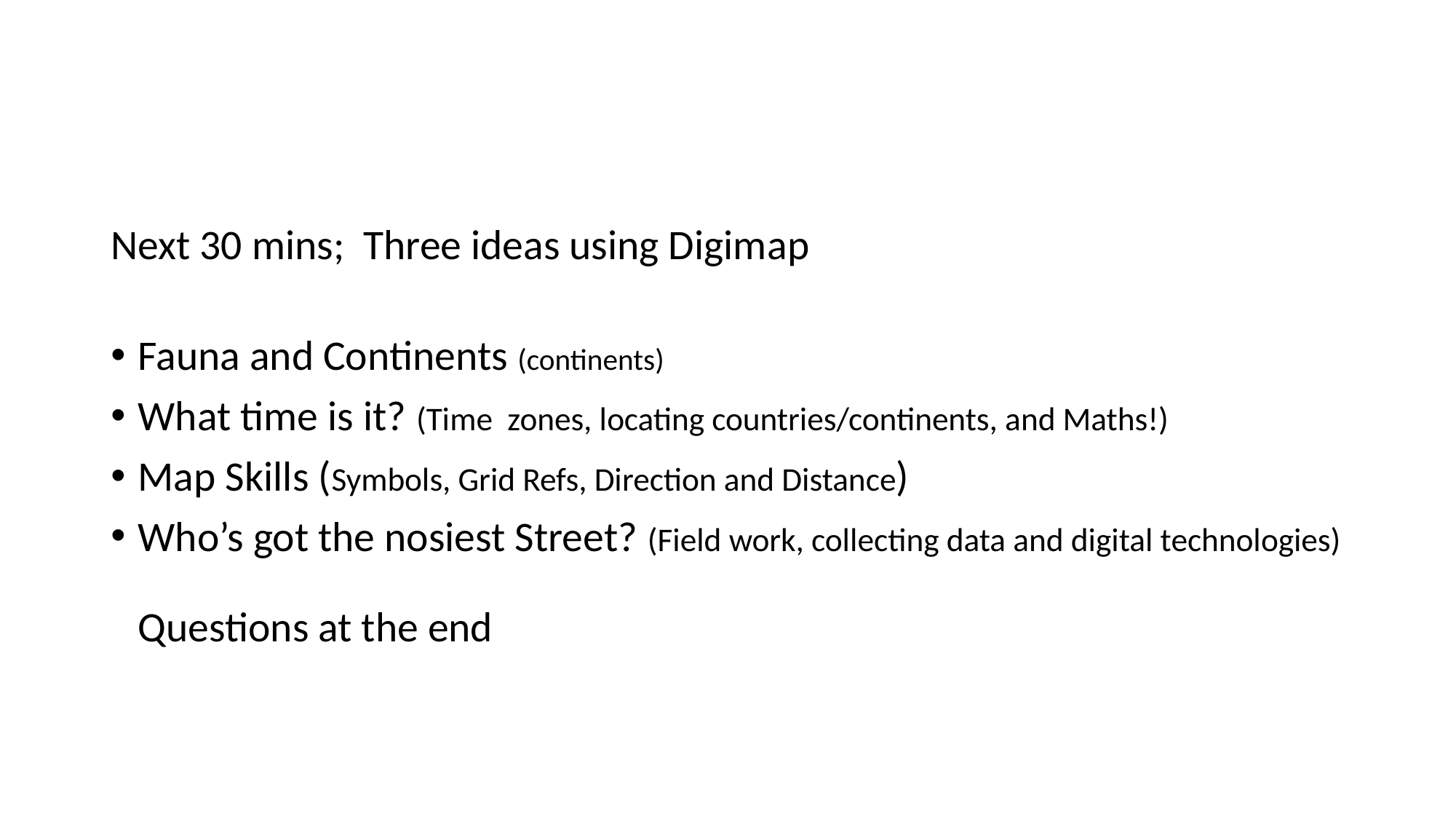

Next 30 mins;  Three ideas using Digimap
Fauna and Continents (continents)
What time is it? (Time  zones, locating countries/continents, and Maths!)
Map Skills (Symbols, Grid Refs, Direction and Distance)
Who’s got the nosiest Street? (Field work, collecting data and digital technologies)
Questions at the end